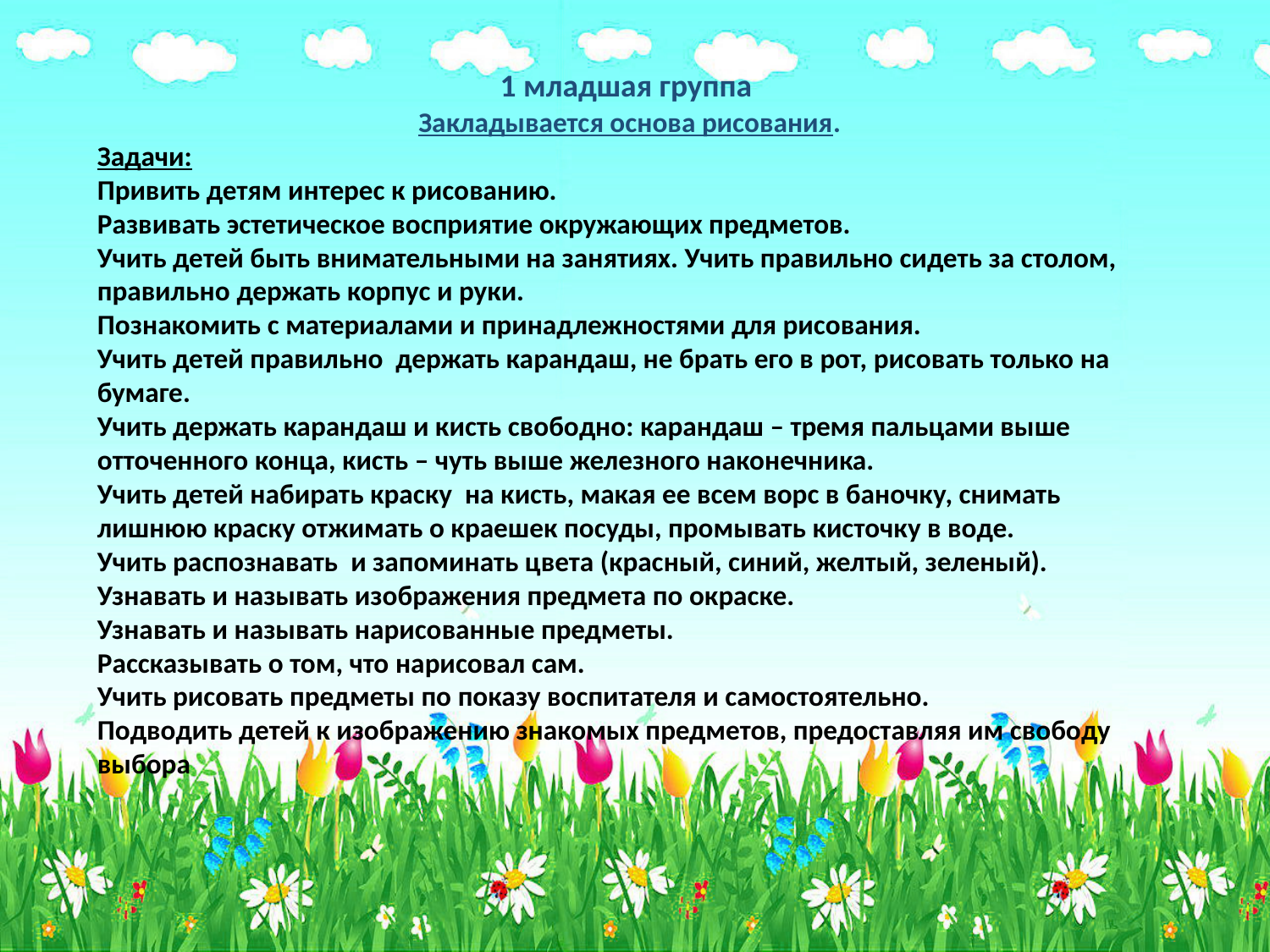

1 младшая группа
Закладывается основа рисования.
Задачи:
Привить детям интерес к рисованию.
Развивать эстетическое восприятие окружающих предметов.
Учить детей быть внимательными на занятиях. Учить правильно сидеть за столом, правильно держать корпус и руки.
Познакомить с материалами и принадлежностями для рисования.
Учить детей правильно  держать карандаш, не брать его в рот, рисовать только на бумаге.
Учить держать карандаш и кисть свободно: карандаш – тремя пальцами выше отточенного конца, кисть – чуть выше железного наконечника.
Учить детей набирать краску  на кисть, макая ее всем ворс в баночку, снимать лишнюю краску отжимать о краешек посуды, промывать кисточку в воде.
Учить распознавать  и запоминать цвета (красный, синий, желтый, зеленый).
Узнавать и называть изображения предмета по окраске.
Узнавать и называть нарисованные предметы.
Рассказывать о том, что нарисовал сам.
Учить рисовать предметы по показу воспитателя и самостоятельно.
Подводить детей к изображению знакомых предметов, предоставляя им свободу выбора